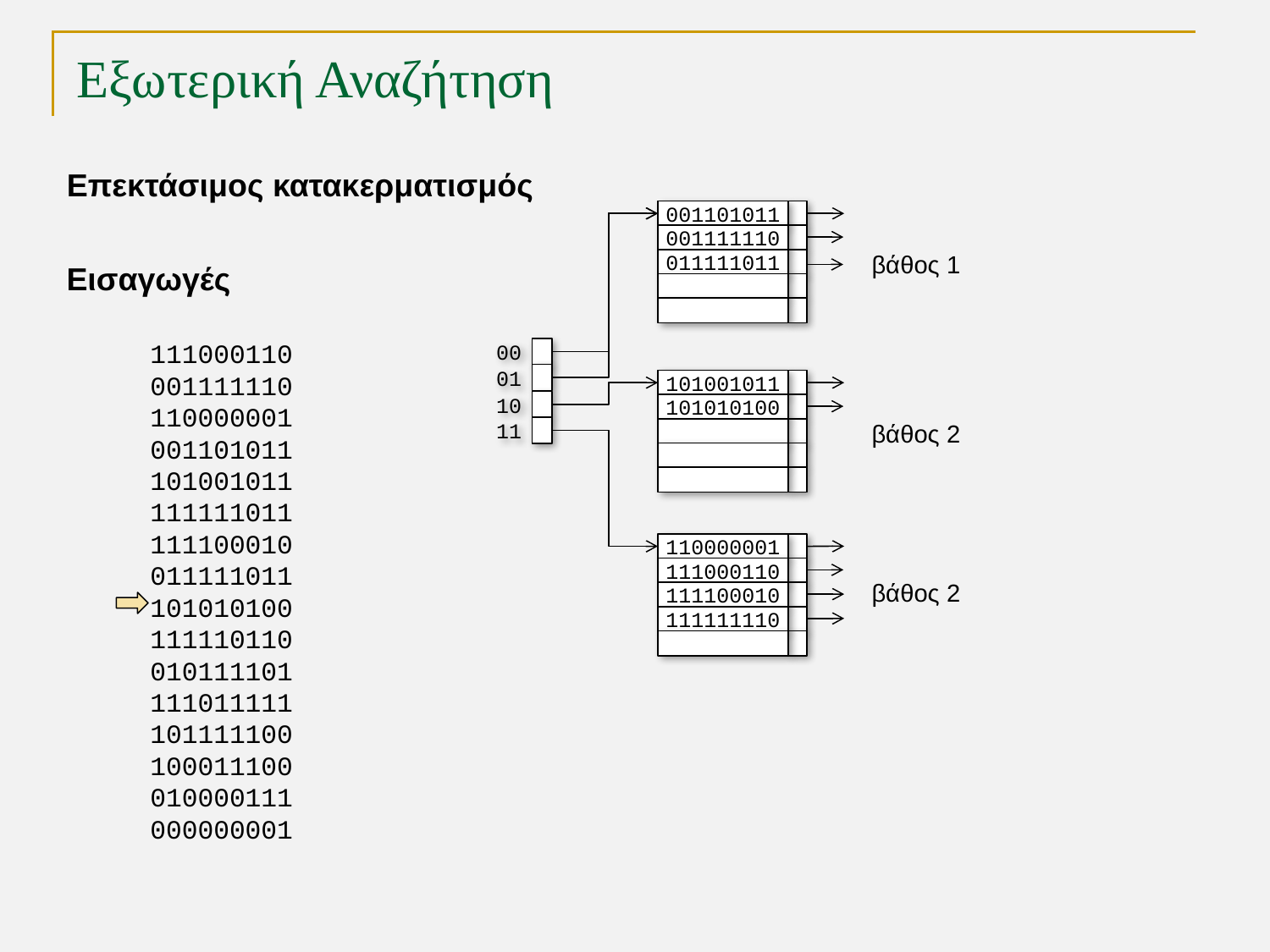

# Εξωτερική Αναζήτηση
Επεκτάσιμος κατακερματισμός
001101011

001111110

Εισαγωγές
βάθος 1
011111011

111000110
001111110
110000001
001101011
101001011
111111011
111100010
011111011
101010100
111110110
010111101
111011111
101111100
100011100
010000111
000000001
00

01

101001011

10

101010100

βάθος 2
11

110000001

111000110

βάθος 2
111100010

111111110

TexPoint fonts used in EMF.
Read the TexPoint manual before you delete this box.: AAAAA